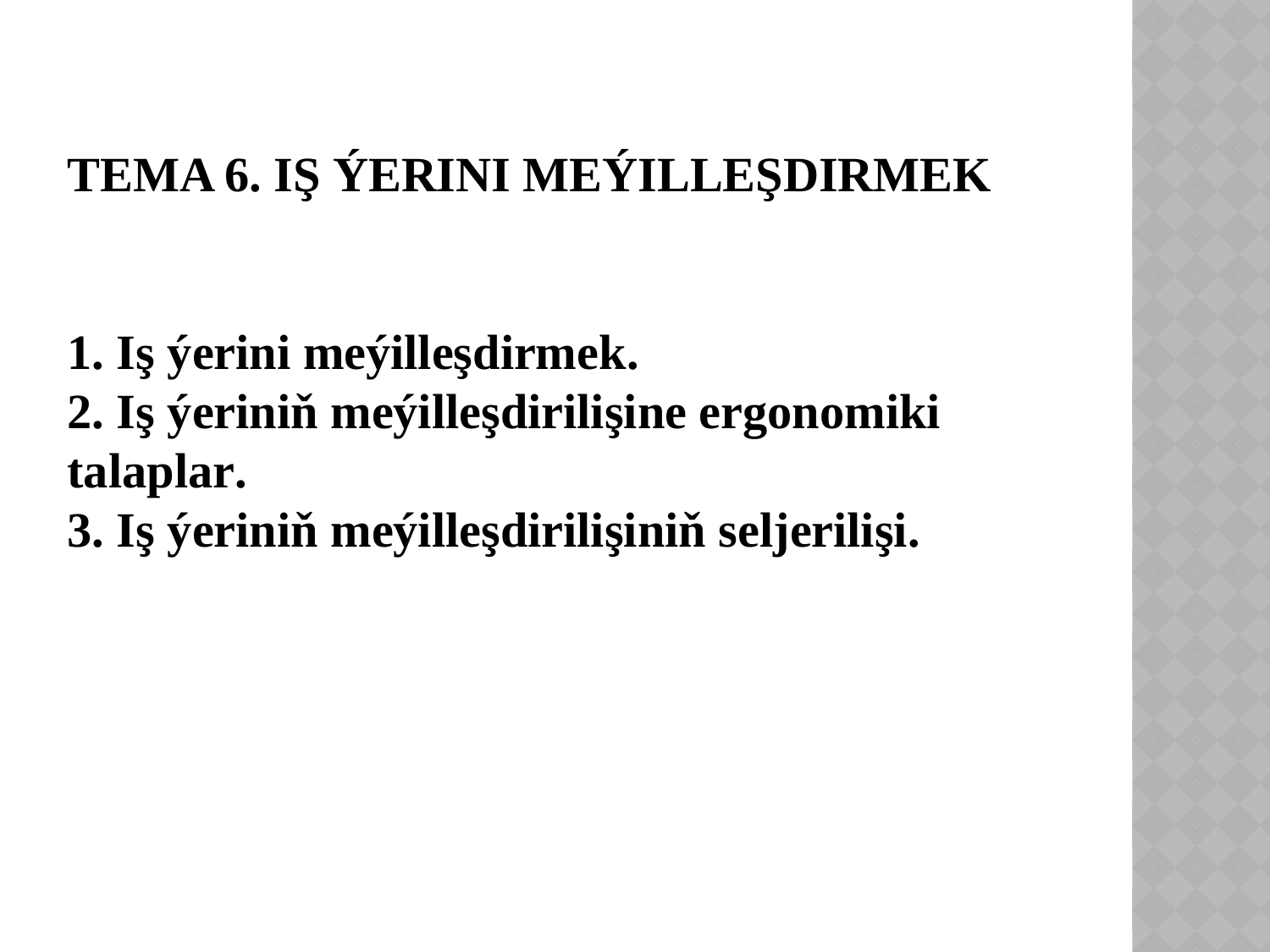

TEMA 6. IŞ ÝERINI MEÝILLEŞDIRMEK

1. Iş ýerini meýilleşdirmek.
2. Iş ýeriniň meýilleşdirilişine ergonomiki talaplar.
3. Iş ýeriniň meýilleşdirilişiniň seljerilişi.